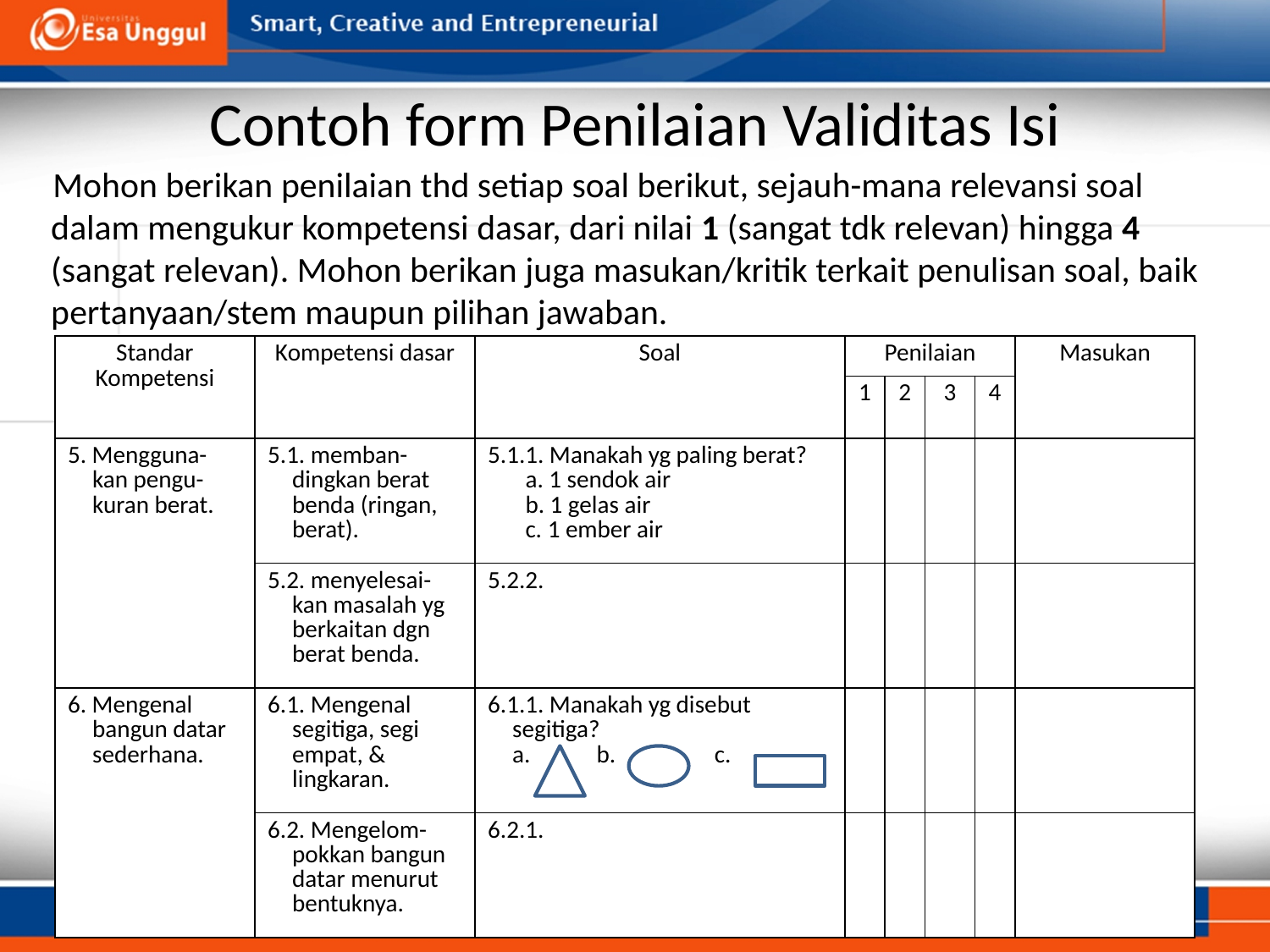

# Contoh form Penilaian Validitas Isi
Mohon berikan penilaian thd setiap soal berikut, sejauh-mana relevansi soal dalam mengukur kompetensi dasar, dari nilai 1 (sangat tdk relevan) hingga 4 (sangat relevan). Mohon berikan juga masukan/kritik terkait penulisan soal, baik pertanyaan/stem maupun pilihan jawaban.
| Standar Kompetensi | Kompetensi dasar | Soal | Penilaian |  |  |  | Masukan |
| --- | --- | --- | --- | --- | --- | --- | --- |
|  |  |  | 1 | 2 | 3 | 4 |  |
| 5. Mengguna-kan pengu-kuran berat. | 5.1. memban-dingkan berat benda (ringan, berat). | 5.1.1. Manakah yg paling berat? a. 1 sendok air b. 1 gelas air c. 1 ember air |  |  |  |  |  |
|  | 5.2. menyelesai-kan masalah yg berkaitan dgn berat benda. | 5.2.2. |  |  |  |  |  |
| 6. Mengenal bangun datar sederhana. | 6.1. Mengenal segitiga, segi empat, & lingkaran. | 6.1.1. Manakah yg disebut segitiga? a. b. c. |  |  |  |  |  |
|  | 6.2. Mengelom-pokkan bangun datar menurut bentuknya. | 6.2.1. |  |  |  |  |  |